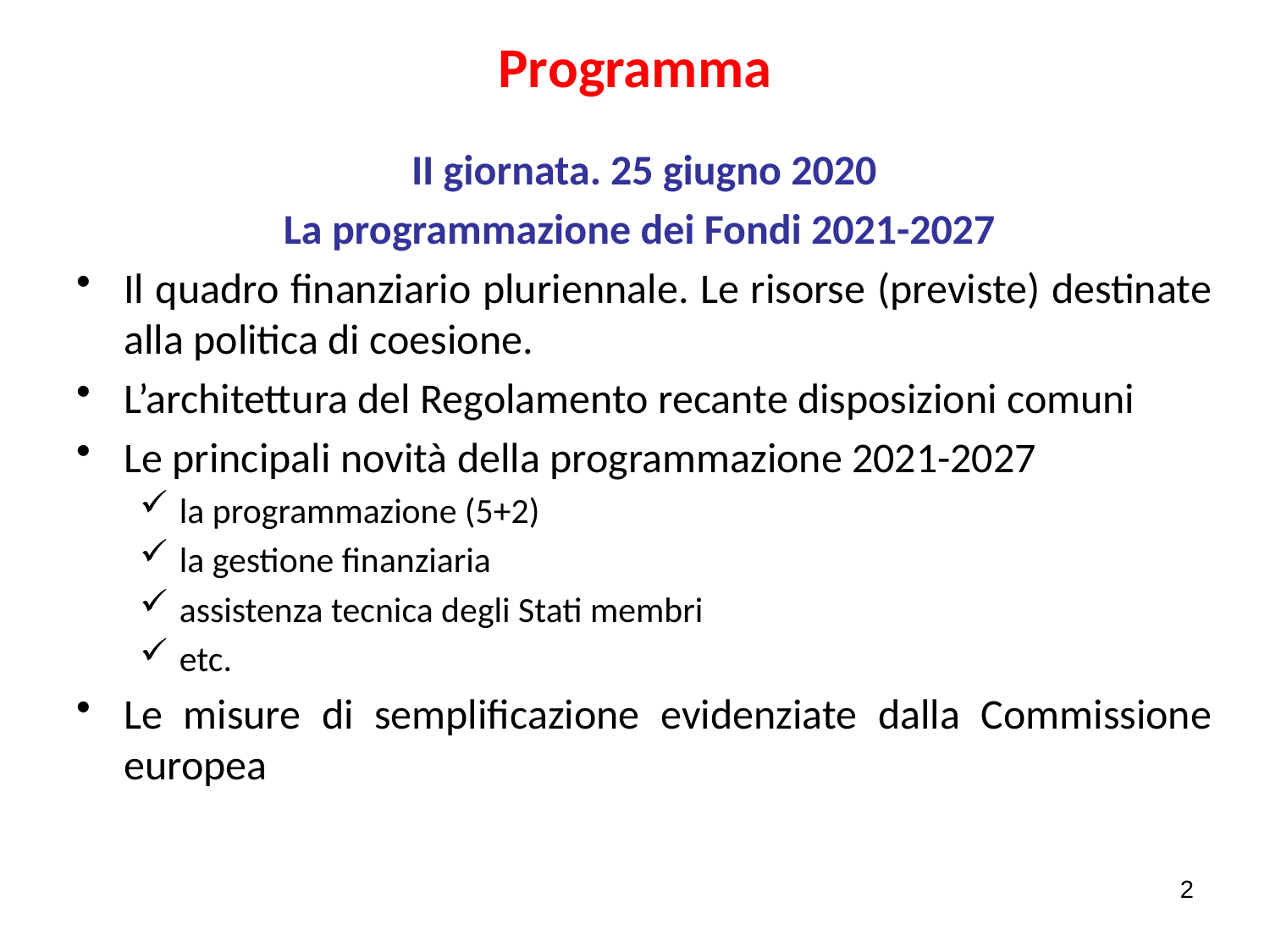

# Programma
II giornata. 25 giugno 2020
La programmazione dei Fondi 2021-2027
Il quadro finanziario pluriennale. Le risorse (previste) destinate alla politica di coesione.
L’architettura del Regolamento recante disposizioni comuni
Le principali novità della programmazione 2021-2027
la programmazione (5+2)
la gestione finanziaria
assistenza tecnica degli Stati membri
etc.
Le misure di semplificazione evidenziate dalla Commissione europea
2